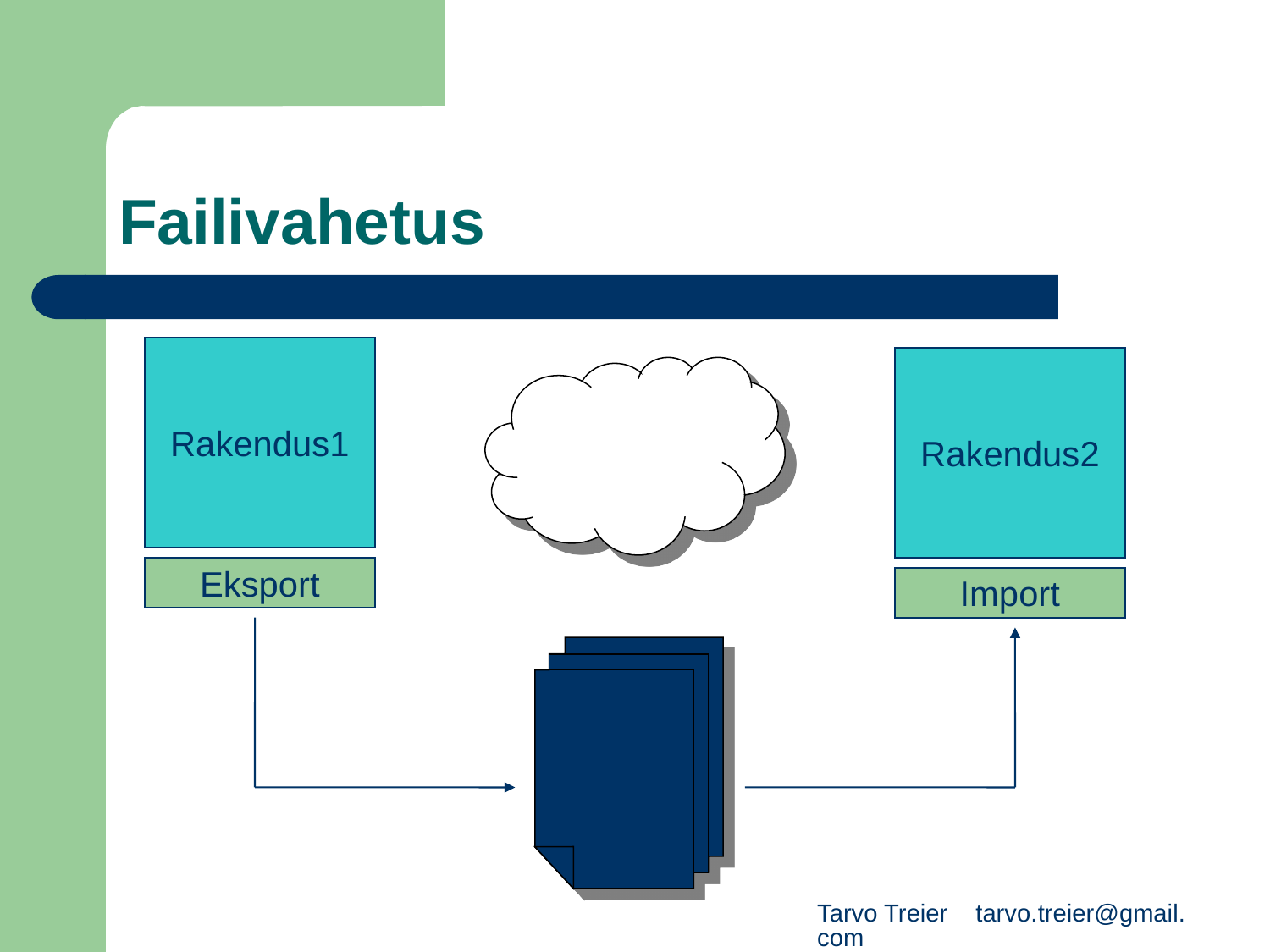

# Failivahetus
Rakendus1
Rakendus2

Eksport
Import

Tarvo Treier    tarvo.treier@gmail.com